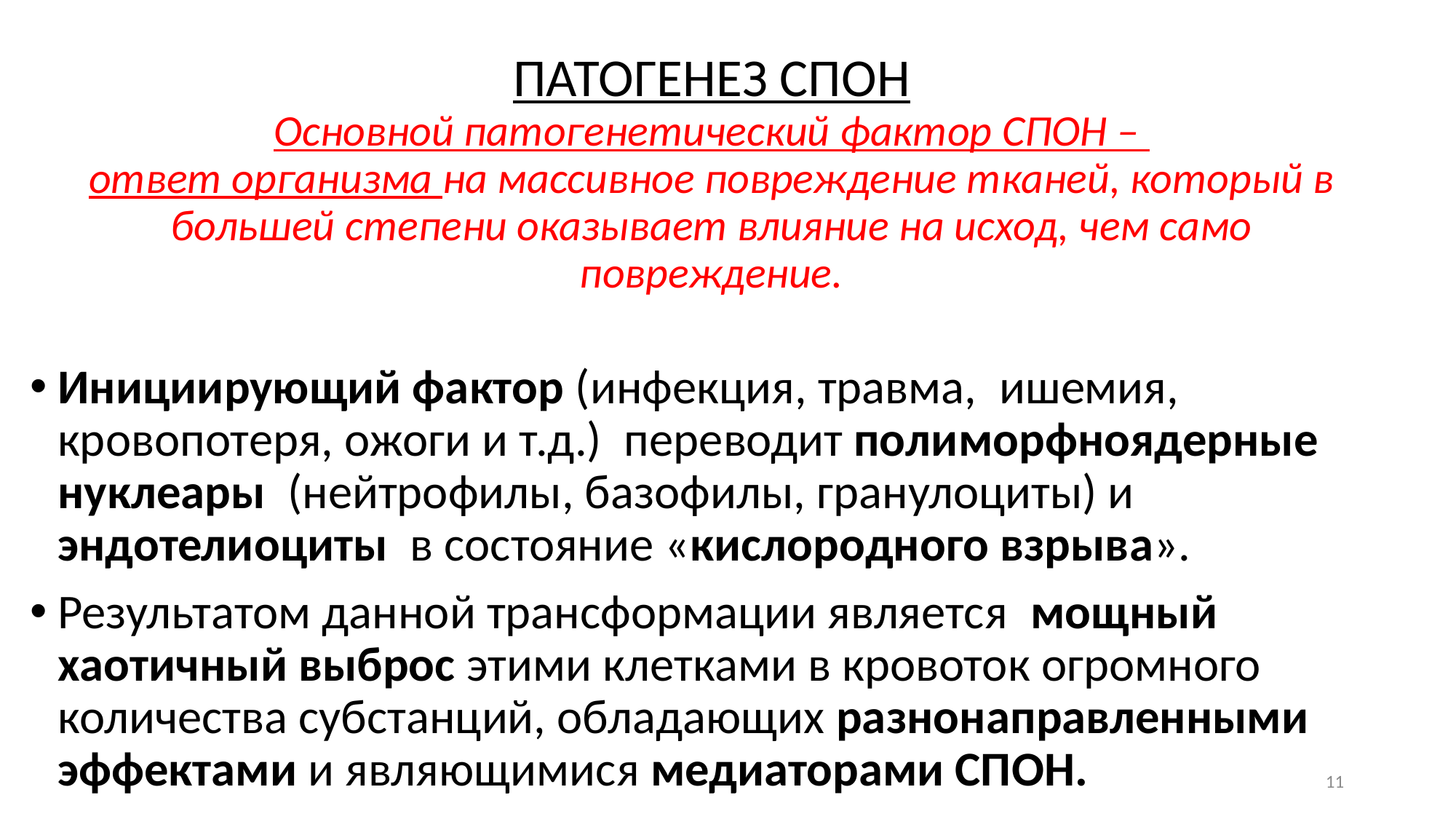

# ПАТОГЕНЕЗ СПОН Основной патогенетический фактор СПОН – ответ организма на массивное повреждение тканей, который в большей степени оказывает влияние на исход, чем само повреждение.
Инициирующий фактор (инфекция, травма,  ишемия,  кровопотеря, ожоги и т.д.)  переводит полиморфноядерные нуклеары  (нейтрофилы, базофилы, гранулоциты) и эндотелиоциты  в состояние «кислородного взрыва».
Результатом данной трансформации является  мощный хаотичный выброс этими клетками в кровоток огромного количества субстанций, обладающих разнонаправленными эффектами и являющимися медиаторами СПОН.

11